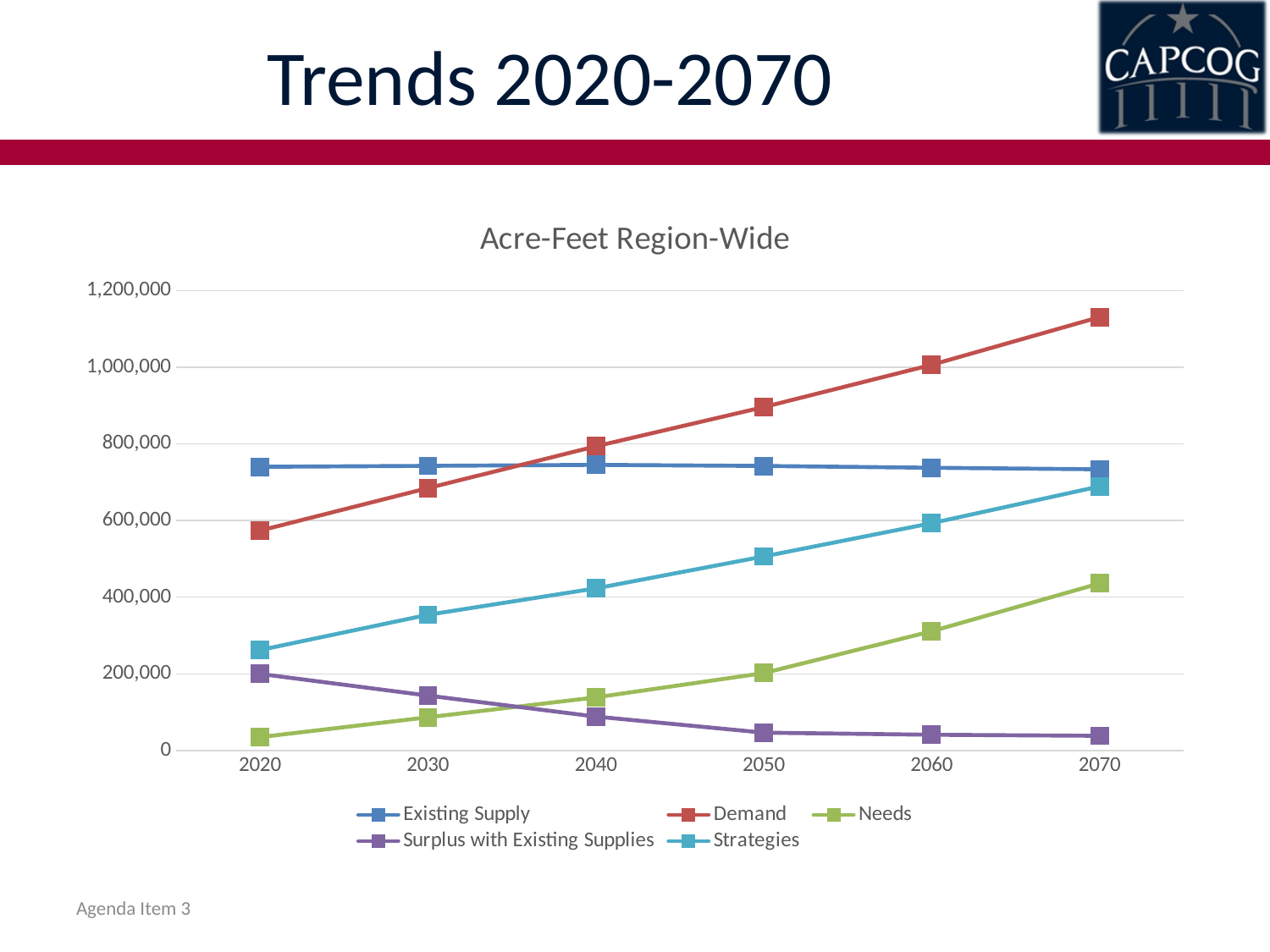

# Trends 2020-2070

### Chart: Acre-Feet Region-Wide

| Category | Existing Supply | Demand | Needs | Surplus with Existing Supplies | Strategies |
|---|---|---|---|---|---|
| 2020 | 740249.0 | 573607.0 | 34980.0 | 199901.0 | 262050.0 |
| 2030 | 742701.0 | 684678.0 | 86751.0 | 143294.0 | 354177.0 |
| 2040 | 745306.0 | 793741.0 | 138602.0 | 88530.0 | 422984.0 |
| 2050 | 742518.0 | 896018.0 | 202034.0 | 46568.0 | 506274.0 |
| 2060 | 737731.0 | 1006283.0 | 311177.0 | 41170.0 | 593281.0 |
| 2070 | 733760.0 | 1130888.0 | 436056.0 | 38332.0 | 689208.0 |
Agenda Item 3